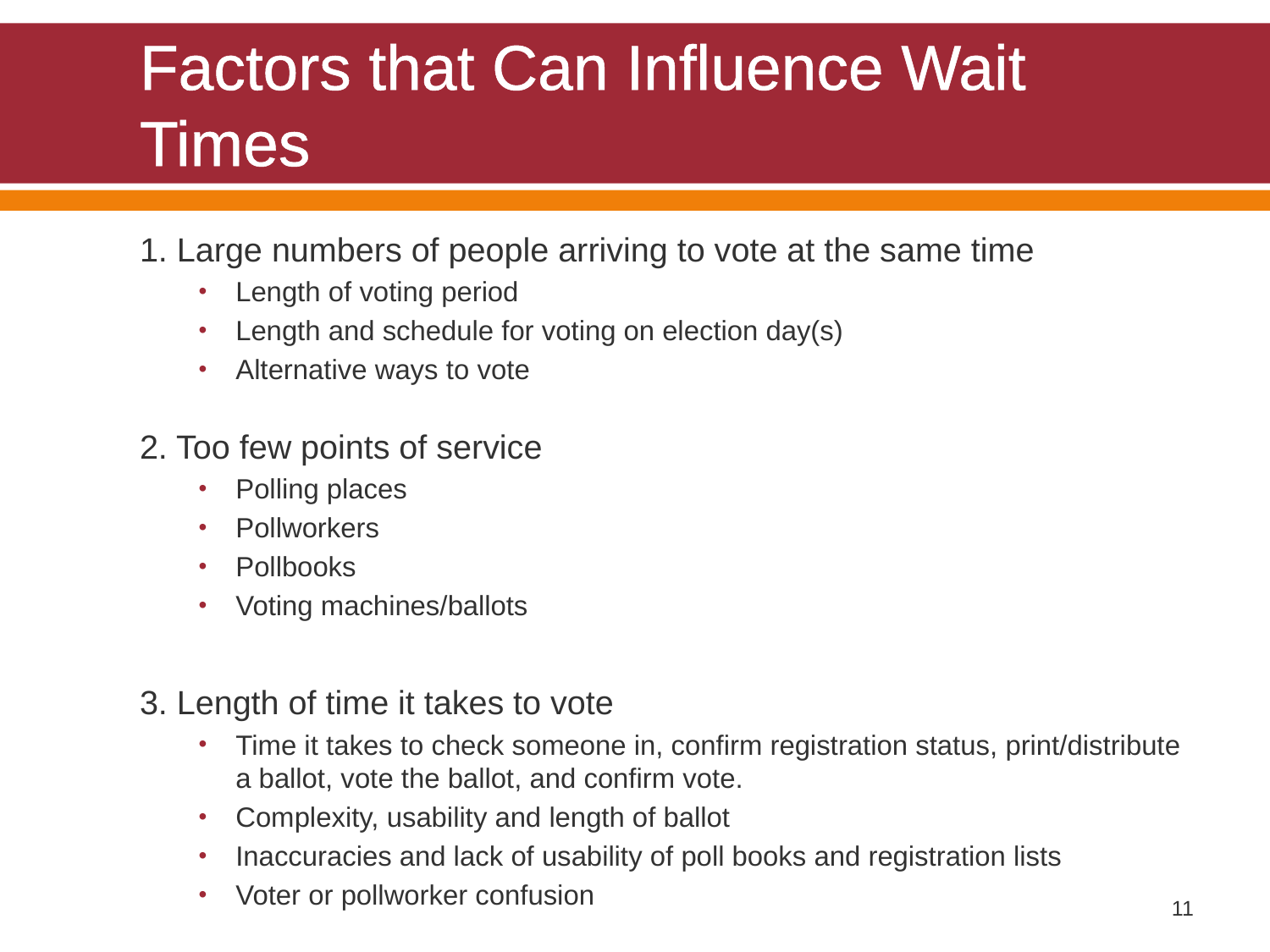

# Factors that Can Influence Wait Times
1. Large numbers of people arriving to vote at the same time
Length of voting period
Length and schedule for voting on election day(s)
Alternative ways to vote
2. Too few points of service
Polling places
Pollworkers
Pollbooks
Voting machines/ballots

3. Length of time it takes to vote
Time it takes to check someone in, confirm registration status, print/distribute a ballot, vote the ballot, and confirm vote.
Complexity, usability and length of ballot
Inaccuracies and lack of usability of poll books and registration lists
Voter or pollworker confusion
11